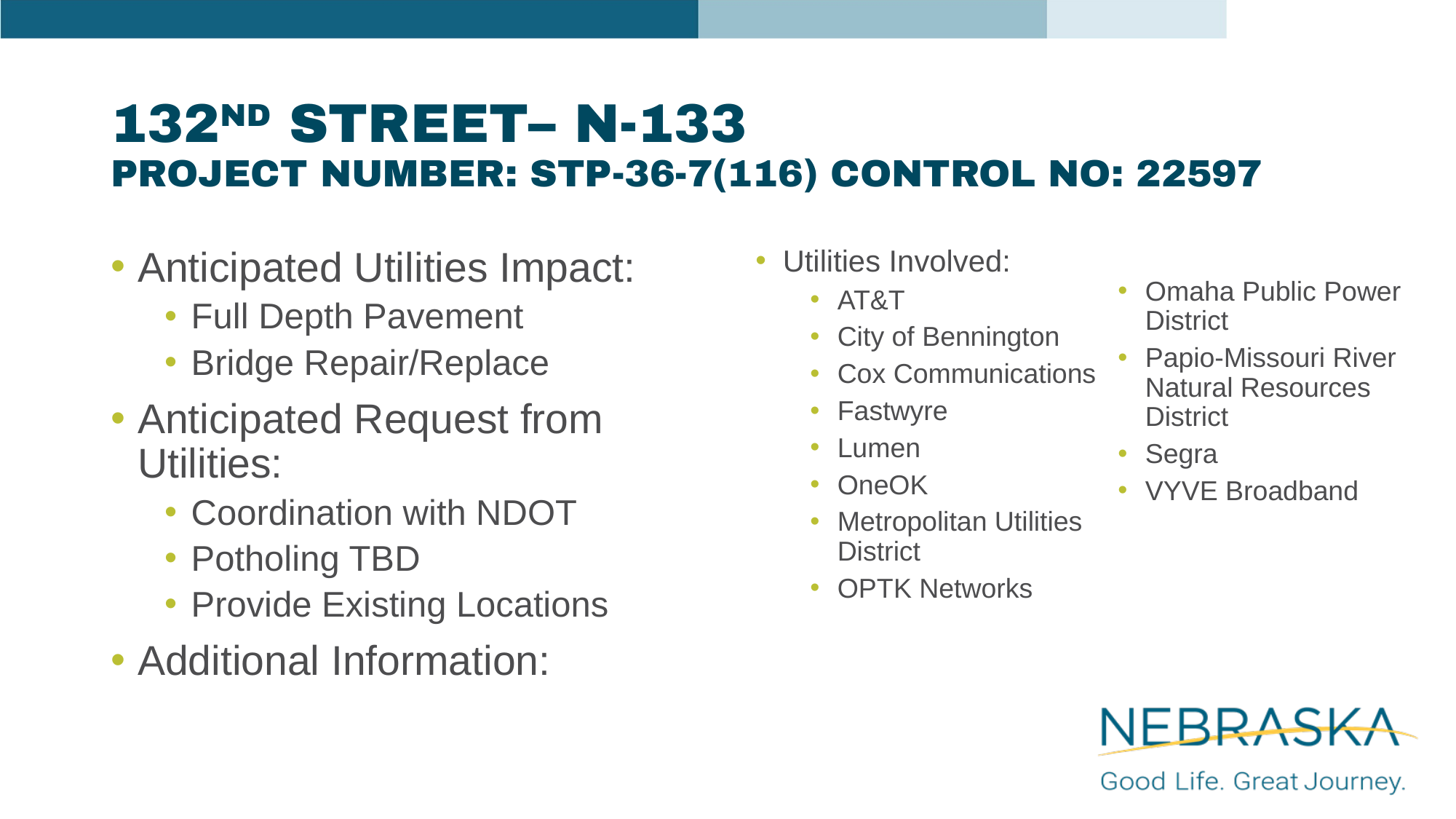

# 132ND STREET– N-133 Project Number: STP-36-7(116) Control No: 22597
Utilities Involved:
AT&T
City of Bennington
Cox Communications
Fastwyre
Lumen
OneOK
Metropolitan Utilities District
OPTK Networks
Anticipated Utilities Impact:
Full Depth Pavement
Bridge Repair/Replace
Anticipated Request from Utilities:
Coordination with NDOT
Potholing TBD
Provide Existing Locations
Additional Information:
Omaha Public Power District
Papio-Missouri River Natural Resources District
Segra
VYVE Broadband